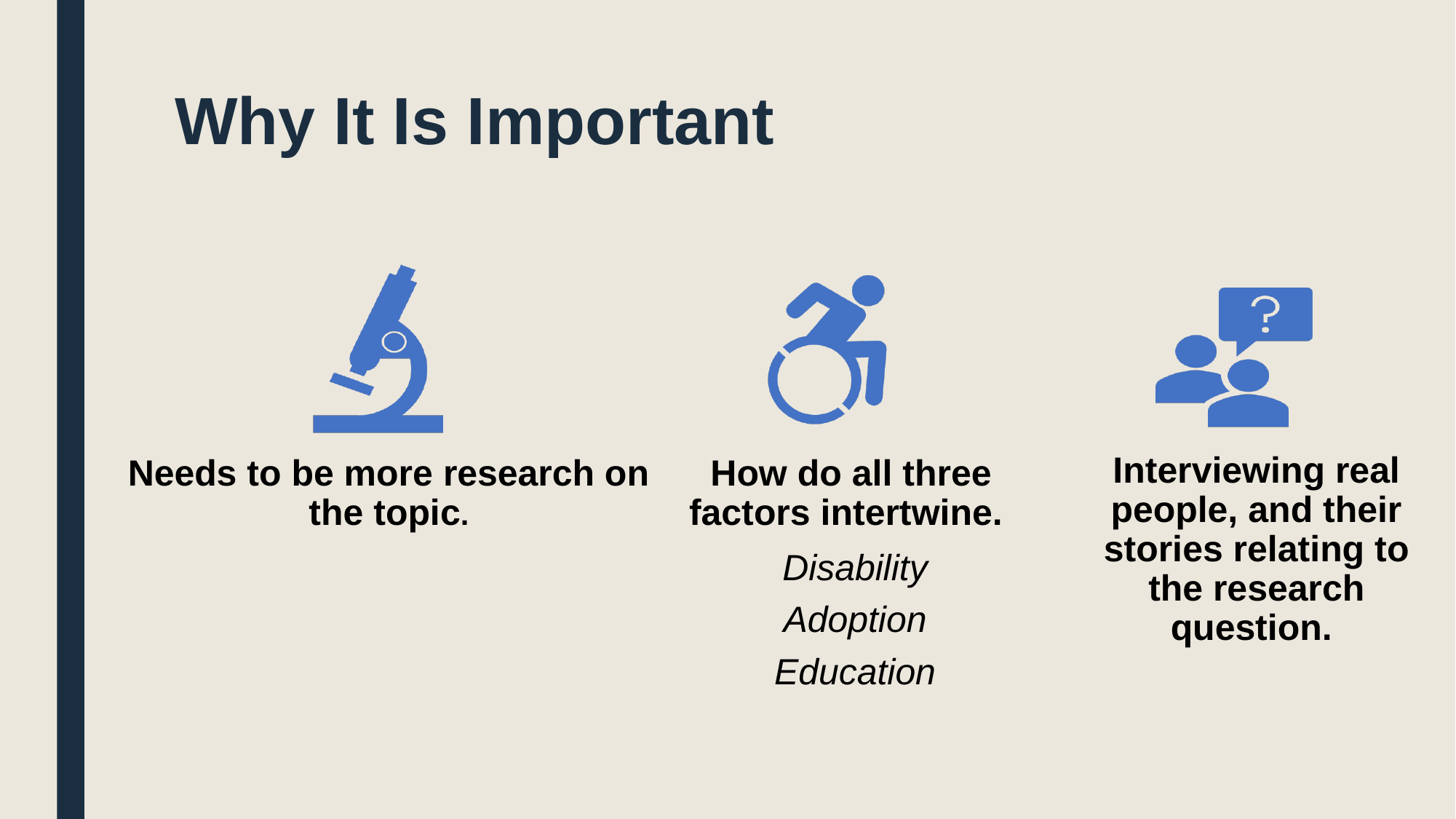

# Why It Is Important
Needs to be more research on the topic.
How do all three factors intertwine.
Disability
Adoption
Education
Interviewing real people, and their stories relating to the research question.